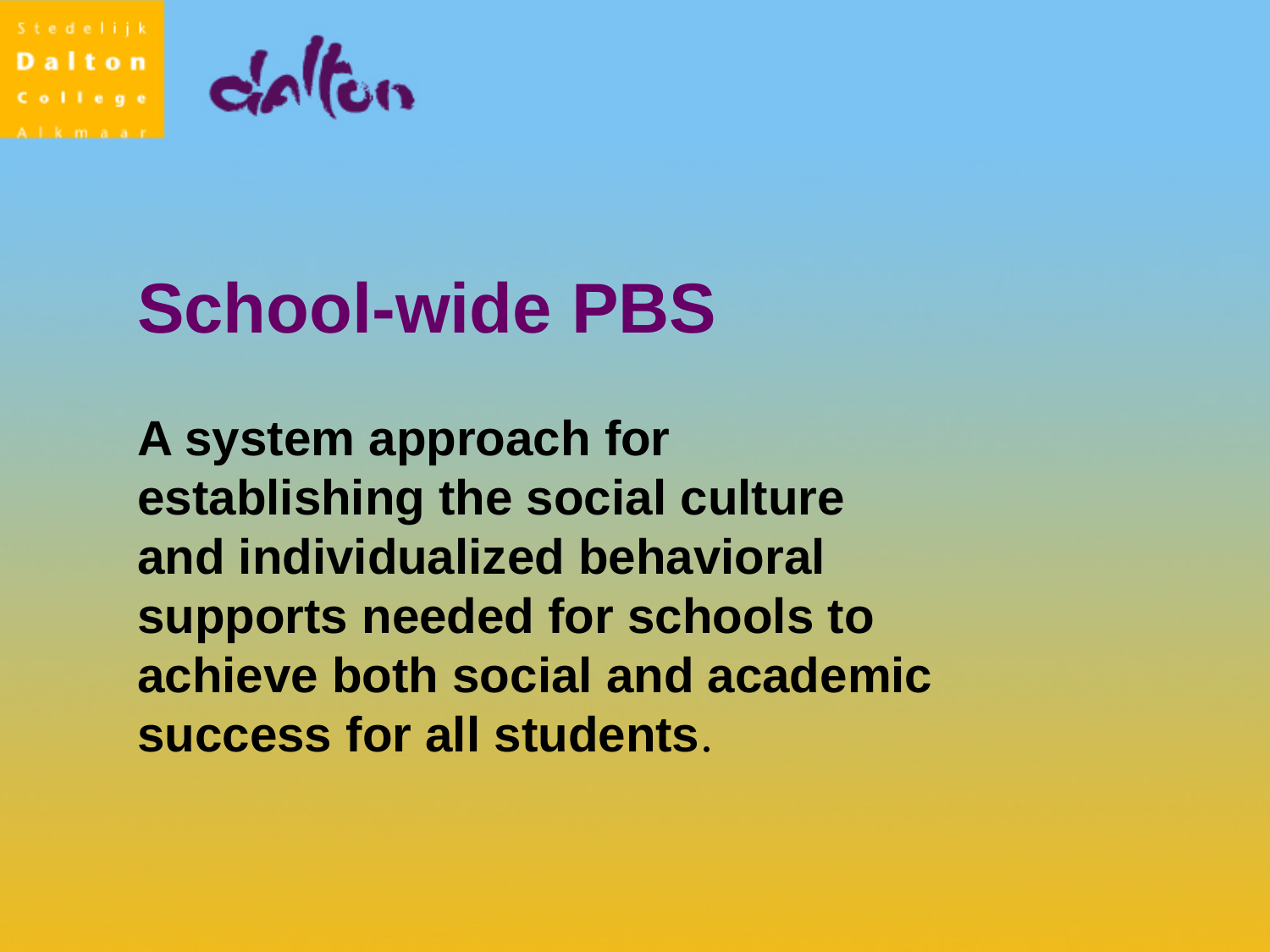

School-wide PBS

A system approach for establishing the social culture and individualized behavioral supports needed for schools to achieve both social and academic success for all students.